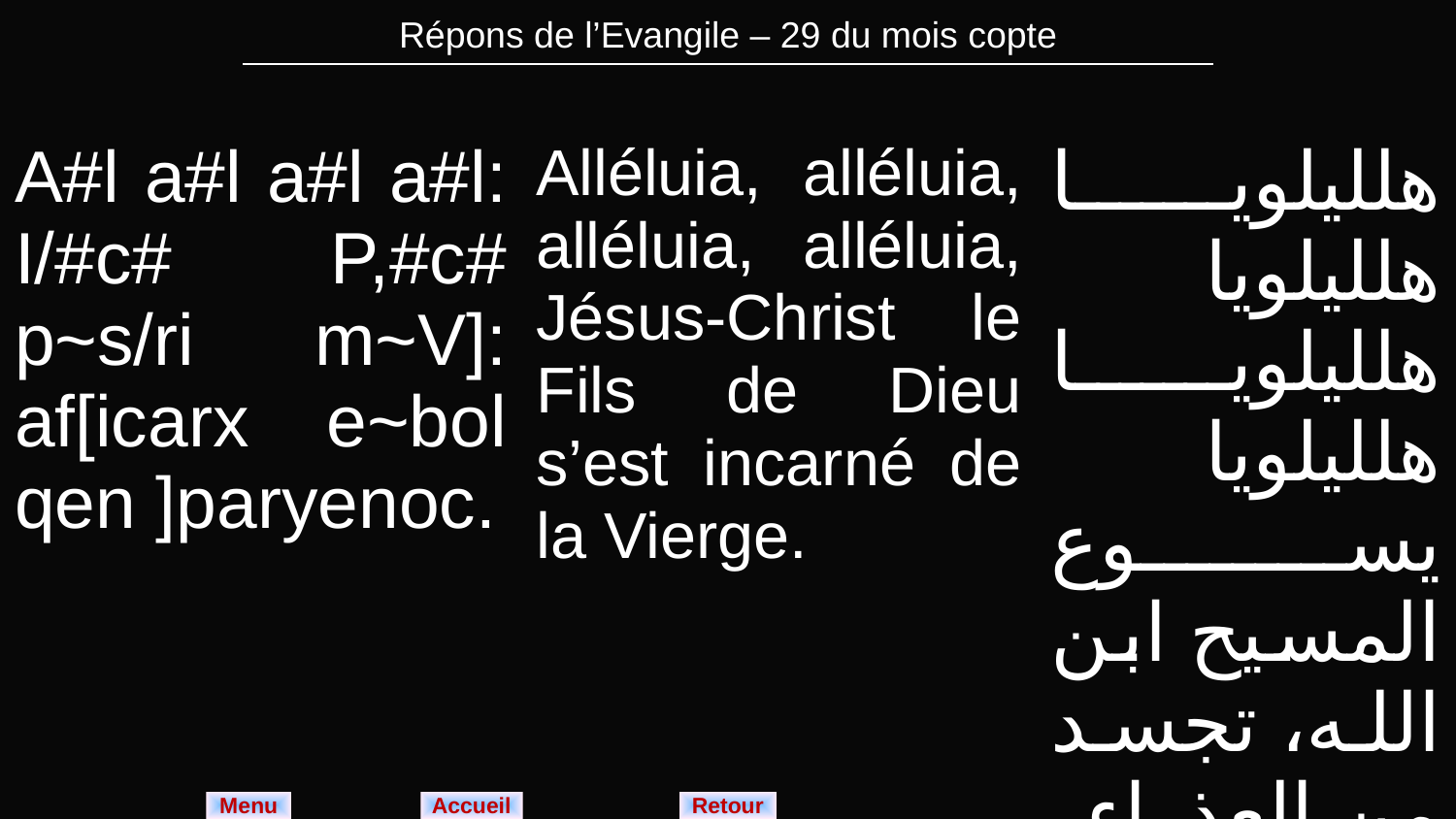

| Répons de l’Evangile – 29 du mois copte |
| --- |
| A#l a#l a#l a#l: I/#c# P,#c# p~s/ri m~V]: af[icarx e~bol qen ]paryenoc. | Alléluia, alléluia, alléluia, alléluia, Jésus-Christ le Fils de Dieu s’est incarné de la Vierge. | هلليلويا هلليلويا هلليلويا هلليلويا يسوع المسيح ابن الله، تجسد من العذراء |
| --- | --- | --- |
Menu
Retour